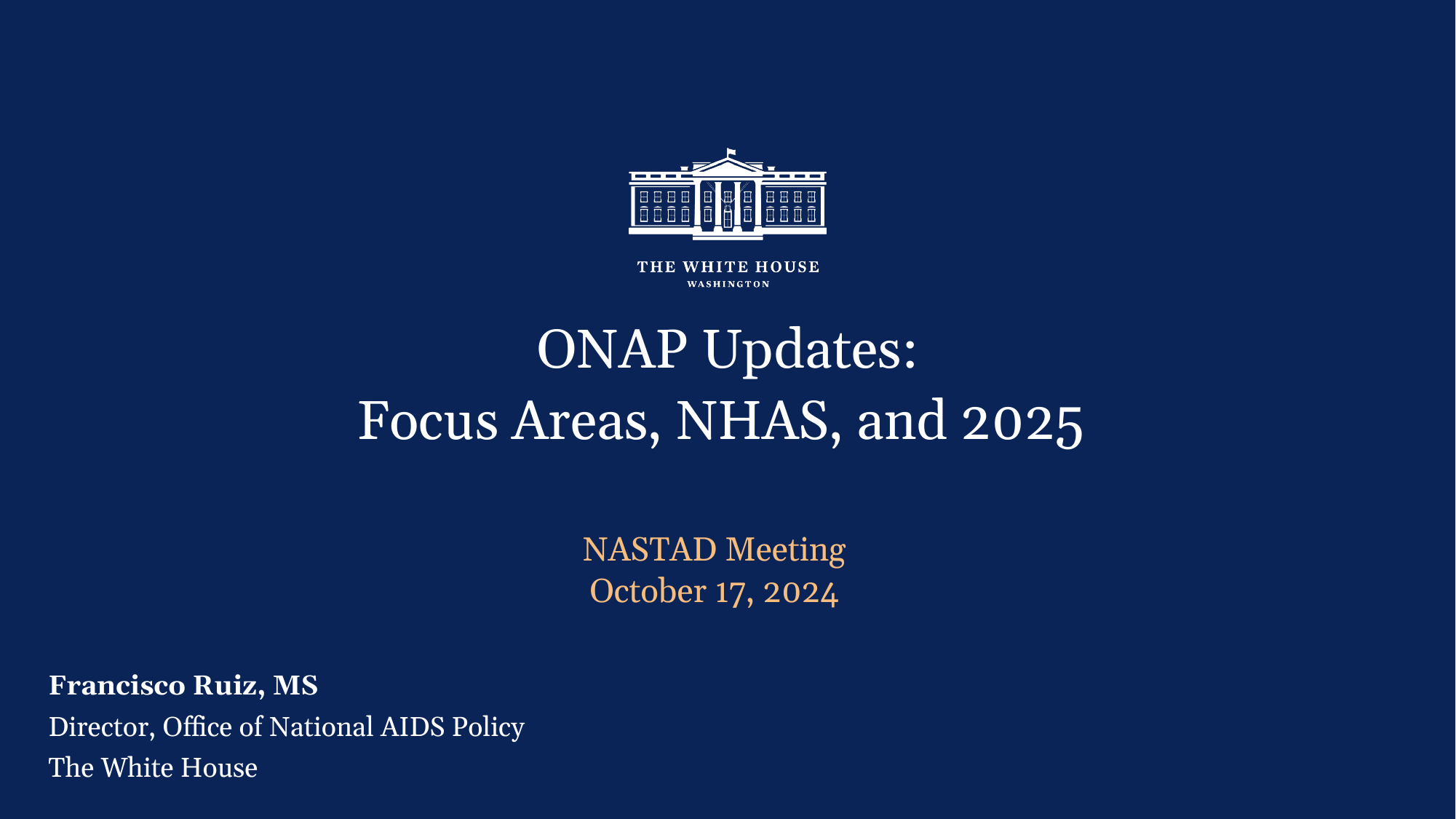

ONAP Updates:
Focus Areas, NHAS, and 2025
NASTAD Meeting
October 17, 2024
Francisco Ruiz, MS
Director, Office of National AIDS Policy
The White House